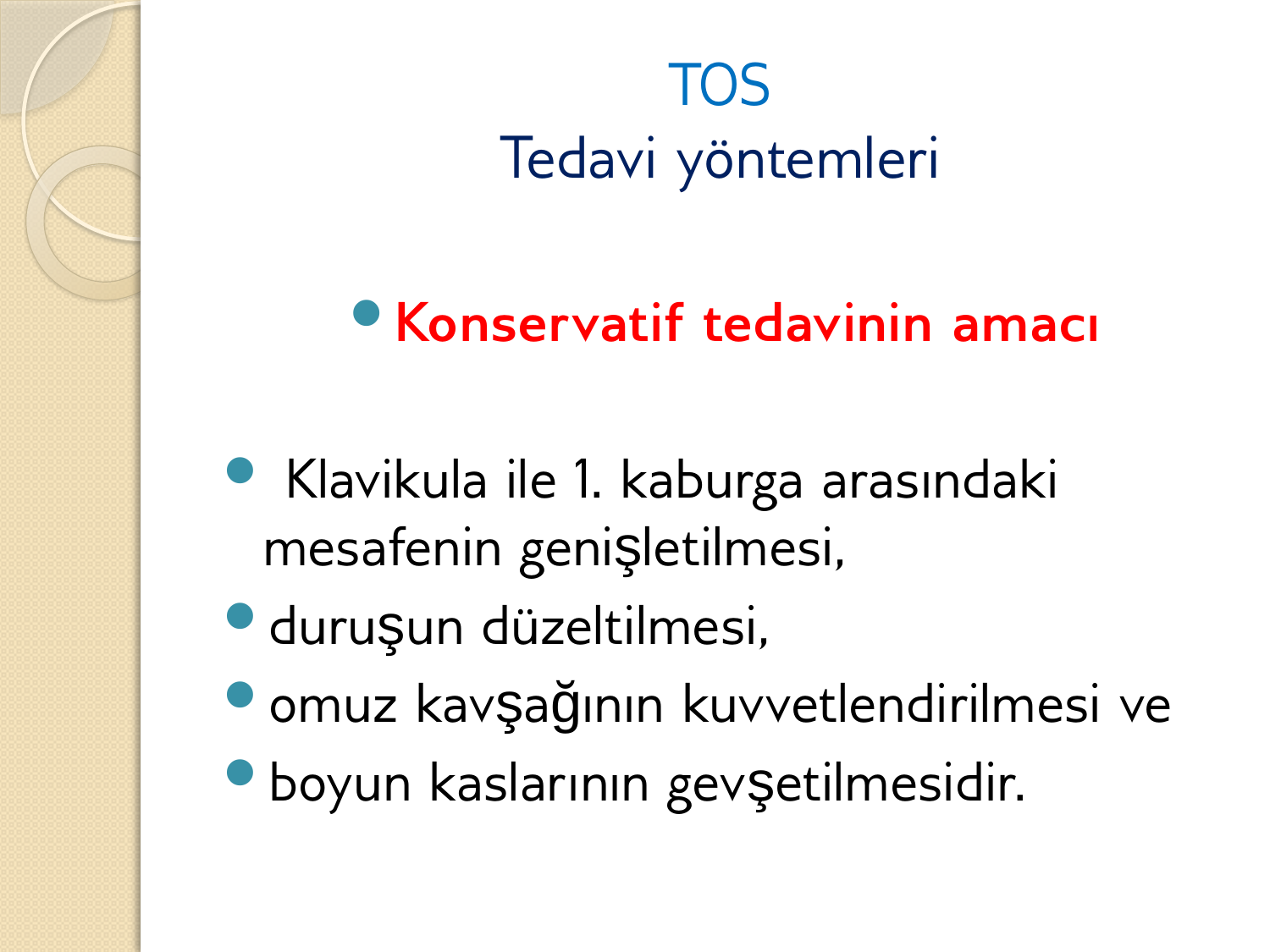

# TOS Tedavi yöntemleri

Konservatif tedavinin amacı

 Klavikula ile 1. kaburga arasındaki mesafenin genişletilmesi,
duruşun düzeltilmesi,
omuz kavşağının kuvvetlendirilmesi ve
boyun kaslarının gevşetilmesidir.